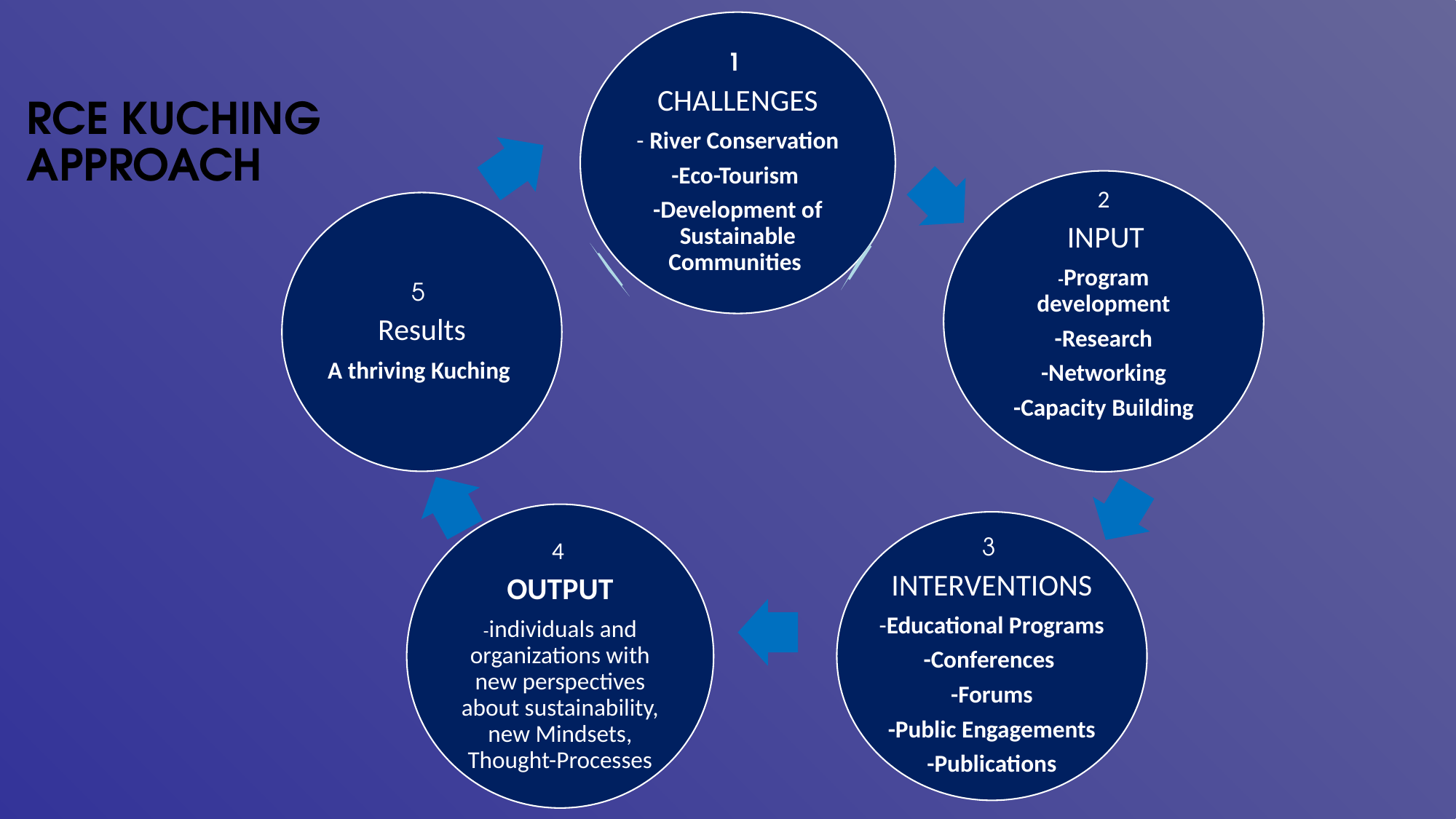

# RCE Kuching Approach
1
CHALLENGES
- River Conservation
-Eco-Tourism
-Development of Sustainable Communities

2
 INPUT
-Program development
-Research
-Networking
-Capacity Building

5
Results
A thriving Kuching

4
OUTPUT
-individuals and organizations with new perspectives about sustainability, new Mindsets, Thought-Processes
3
INTERVENTIONS
-Educational Programs
-Conferences
-Forums
-Public Engagements
-Publications